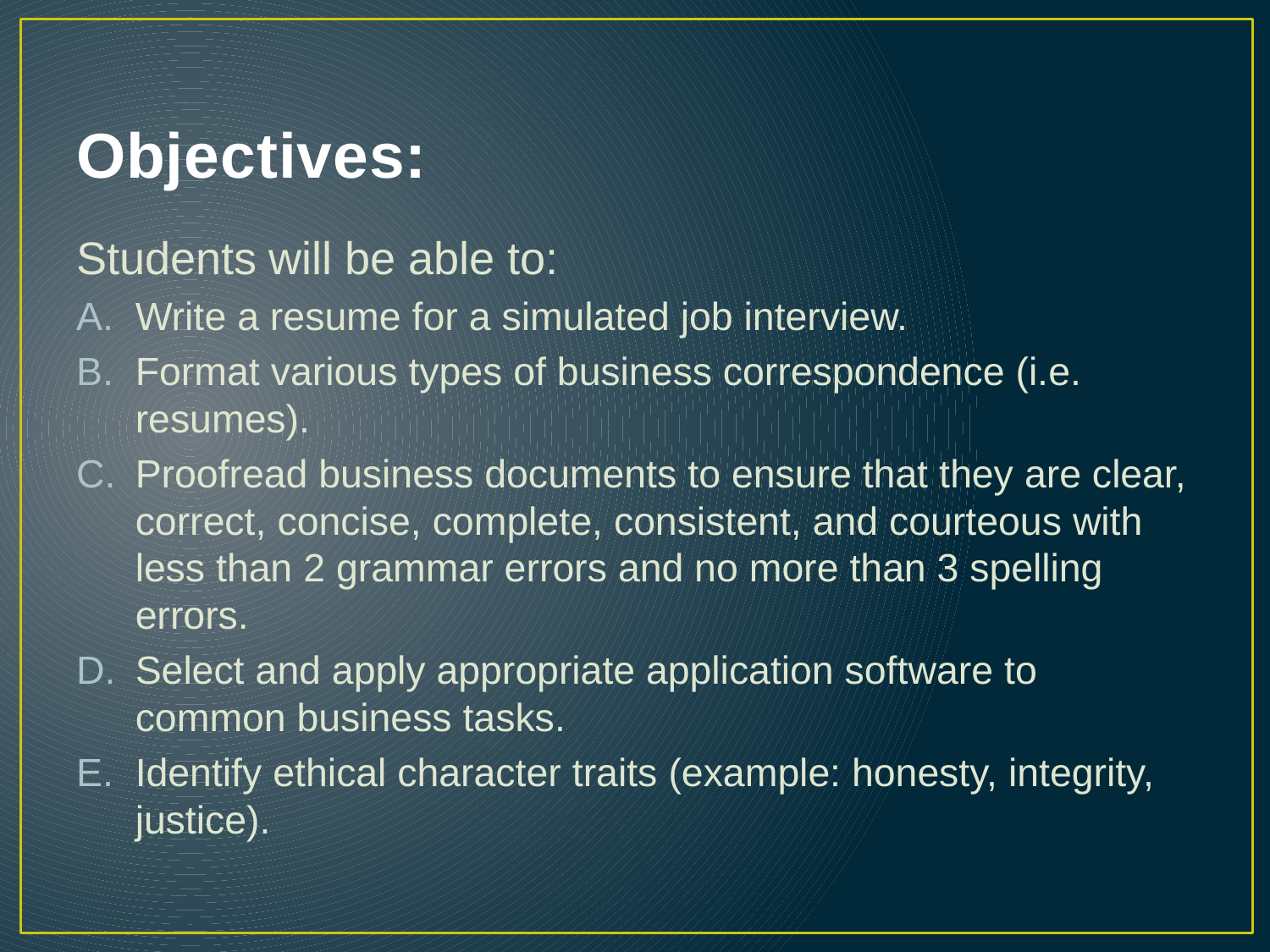

# Objectives:
Students will be able to:
Write a resume for a simulated job interview.
Format various types of business correspondence (i.e. resumes).
Proofread business documents to ensure that they are clear, correct, concise, complete, consistent, and courteous with less than 2 grammar errors and no more than 3 spelling errors.
Select and apply appropriate application software to common business tasks.
Identify ethical character traits (example: honesty, integrity, justice).